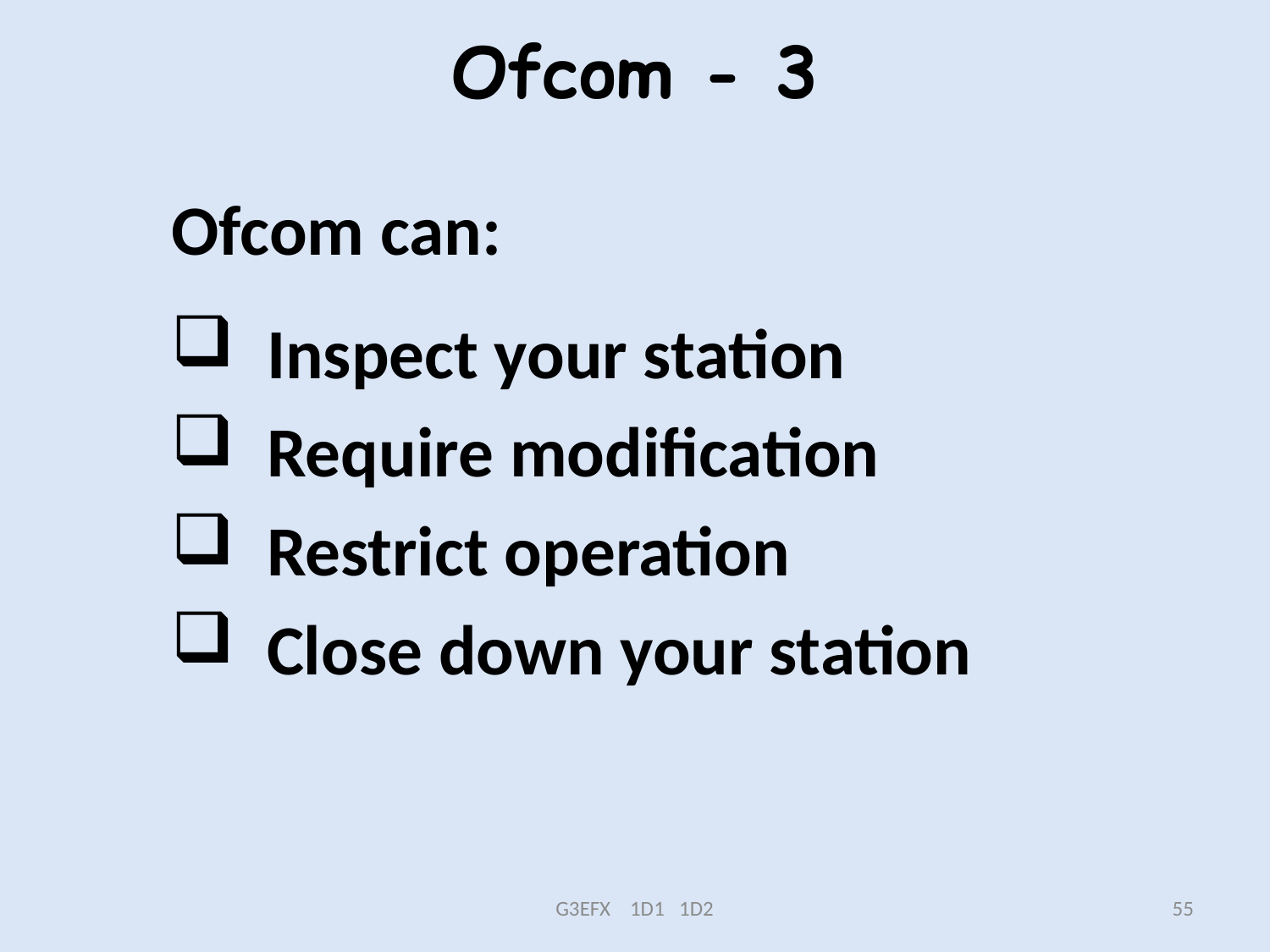

# Ofcom - 3
Ofcom can:

  Inspect your station
  Require modification
  Restrict operation
  Close down your station
G3EFX    1D1   1D2
55